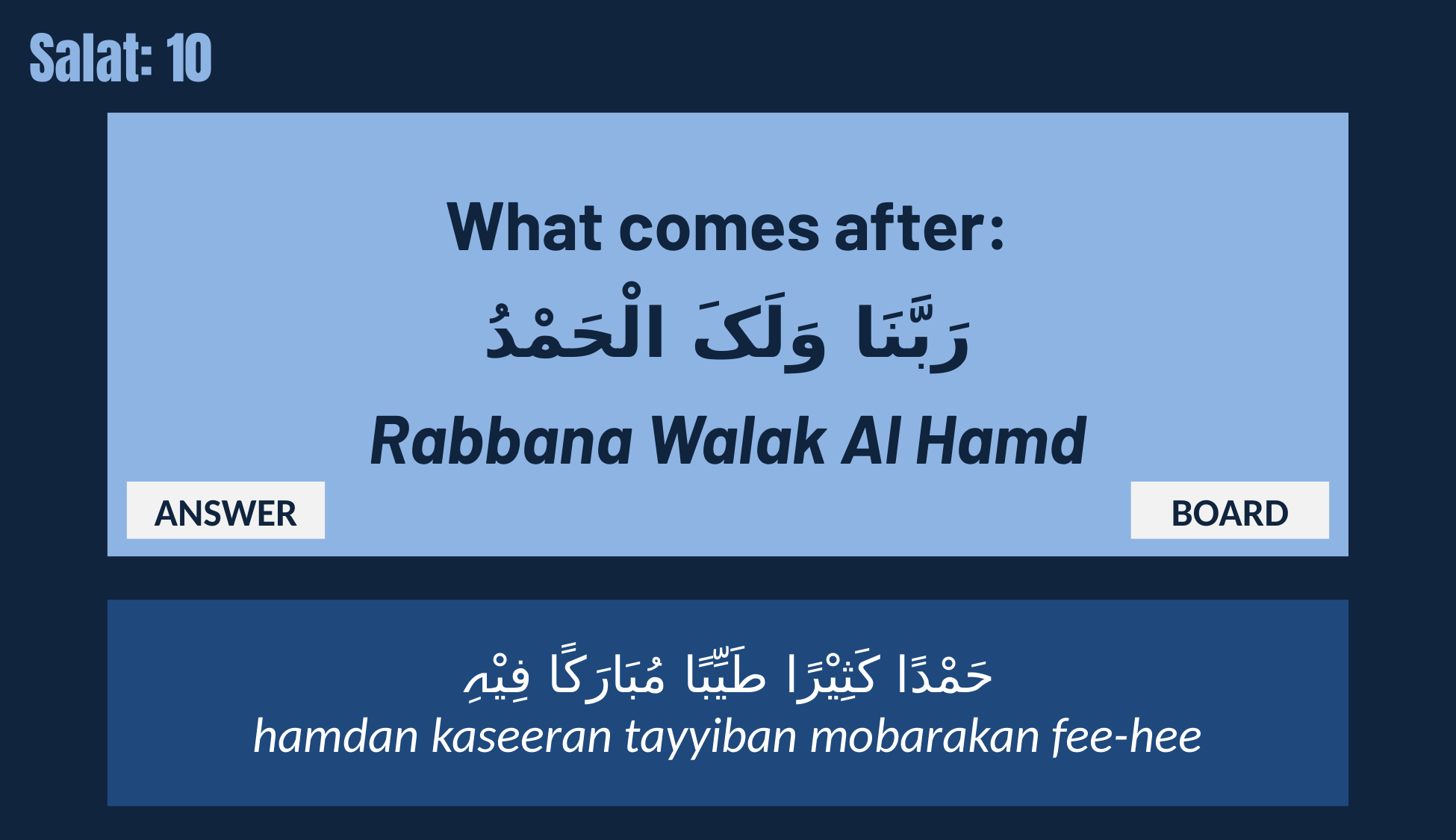

Salat: 10

What comes after:
رَبَّنَا وَلَکَ الْحَمْدُ
Rabbana Walak Al Hamd
ANSWER
BOARD

حَمْدًا کَثِیْرًا طَیِّبًا مُبَارَکًا فِیْہِ
hamdan kaseeran tayyiban mobarakan fee-hee